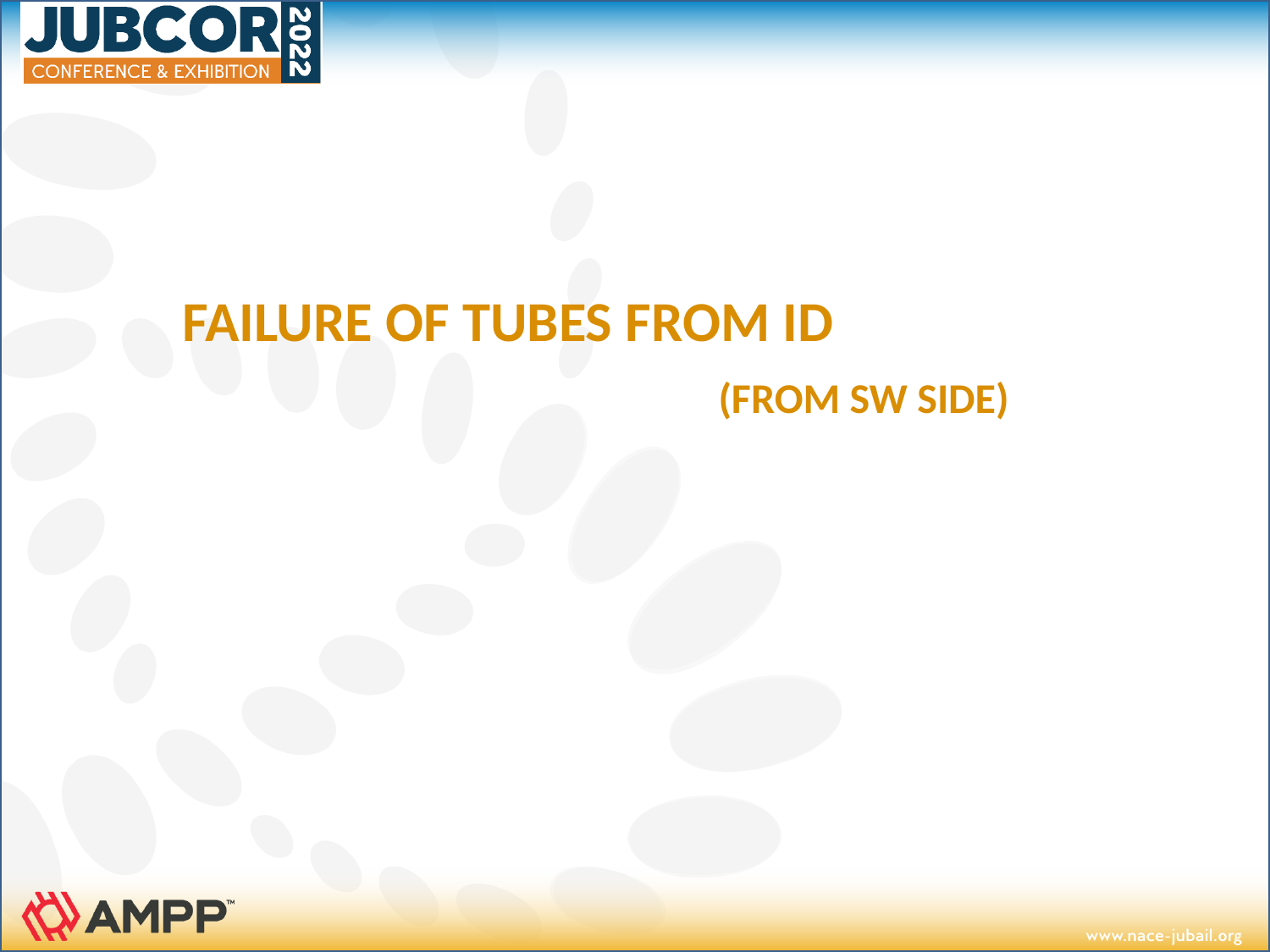

#
FAILURE OF TUBES FROM ID                                                         (FROM SW SIDE)